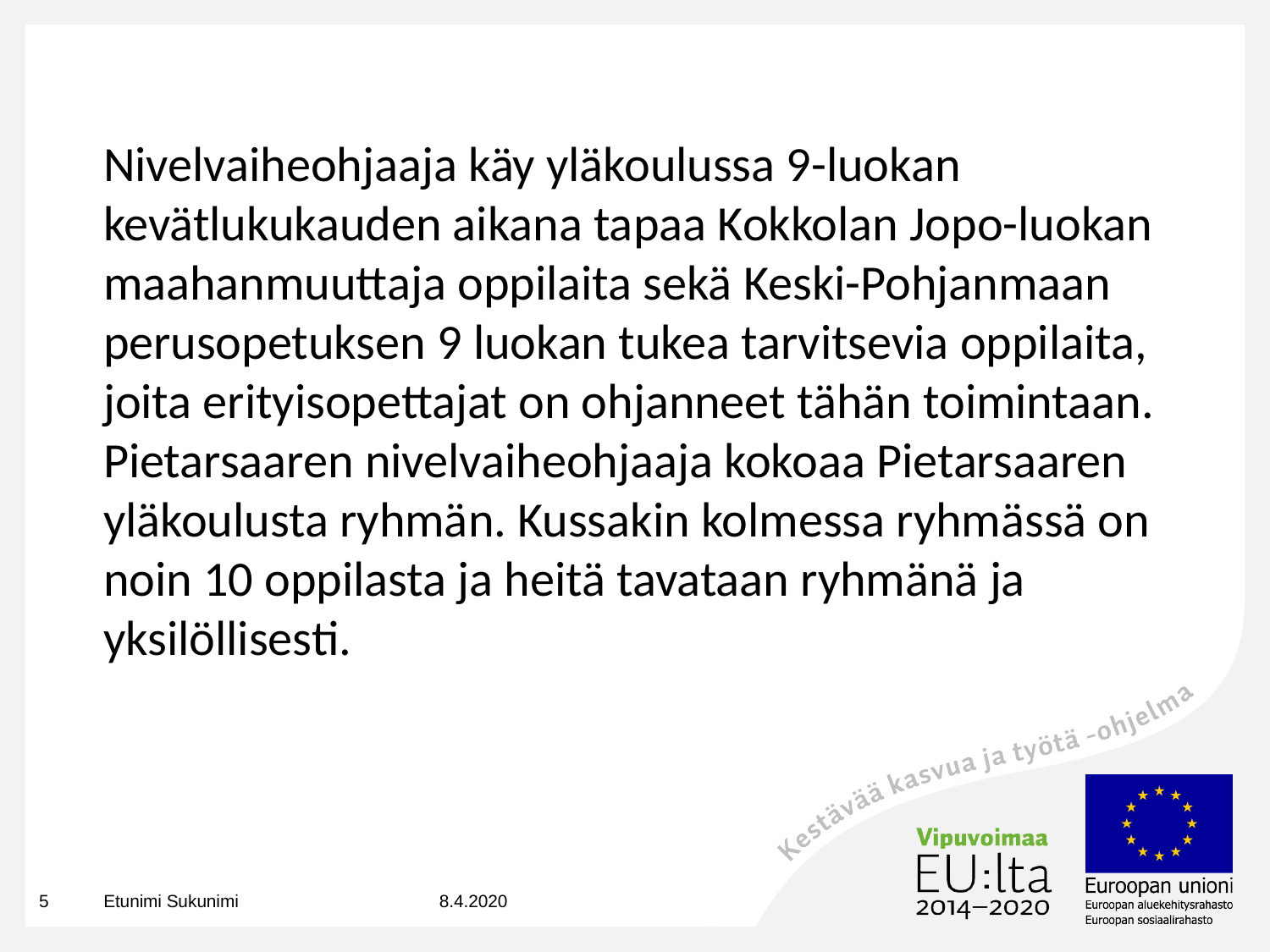

Nivelvaiheohjaaja käy yläkoulussa 9-luokan kevätlukukauden aikana tapaa Kokkolan Jopo-luokan maahanmuuttaja oppilaita sekä Keski-Pohjanmaan perusopetuksen 9 luokan tukea tarvitsevia oppilaita, joita erityisopettajat on ohjanneet tähän toimintaan.  Pietarsaaren nivelvaiheohjaaja kokoaa Pietarsaaren yläkoulusta ryhmän. Kussakin kolmessa ryhmässä on noin 10 oppilasta ja heitä tavataan ryhmänä ja yksilöllisesti.
5
Etunimi Sukunimi
8.4.2020